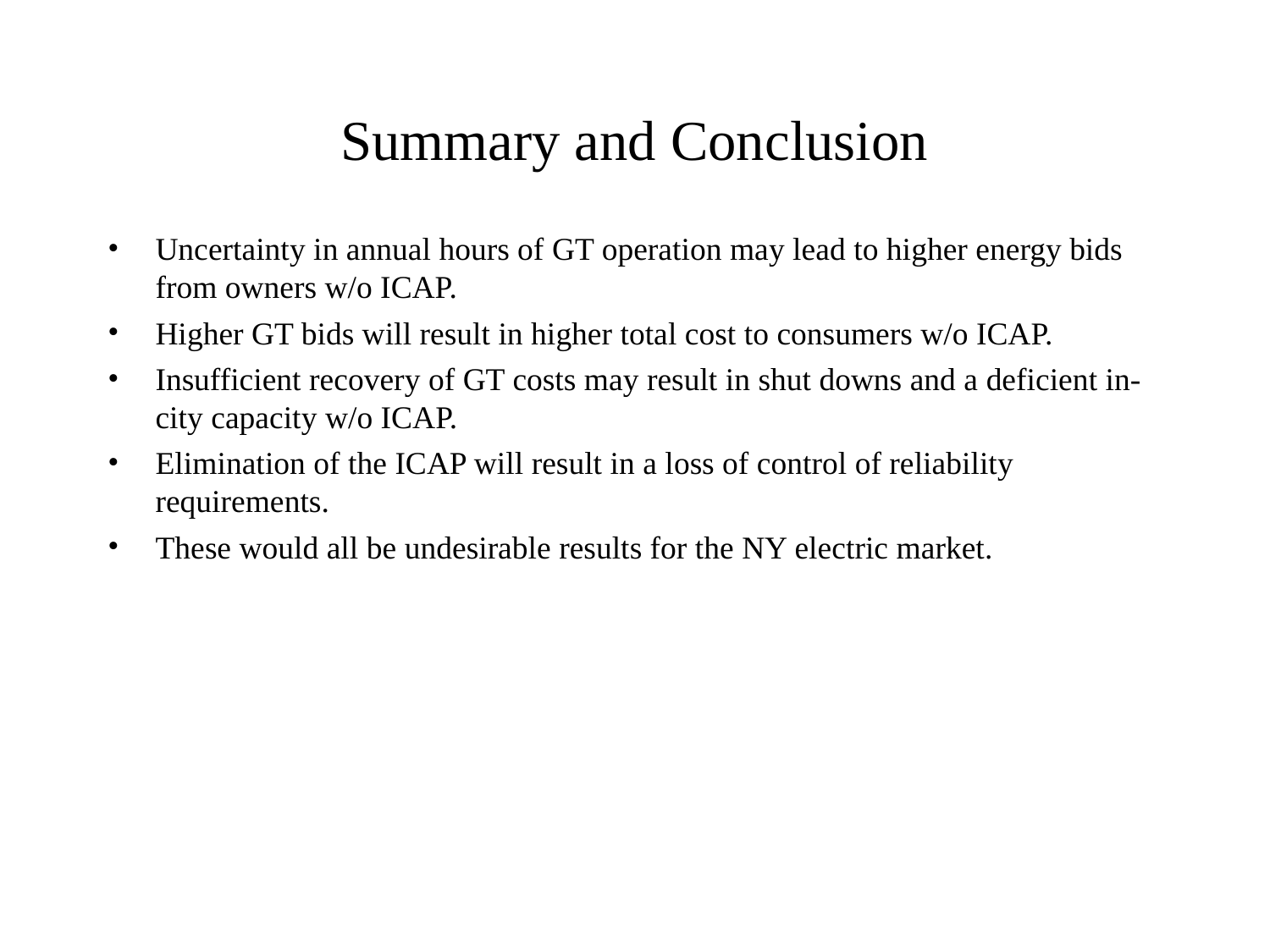

# Summary and Conclusion
Uncertainty in annual hours of GT operation may lead to higher energy bids from owners w/o ICAP.
Higher GT bids will result in higher total cost to consumers w/o ICAP.
Insufficient recovery of GT costs may result in shut downs and a deficient in-city capacity w/o ICAP.
Elimination of the ICAP will result in a loss of control of reliability requirements.
These would all be undesirable results for the NY electric market.